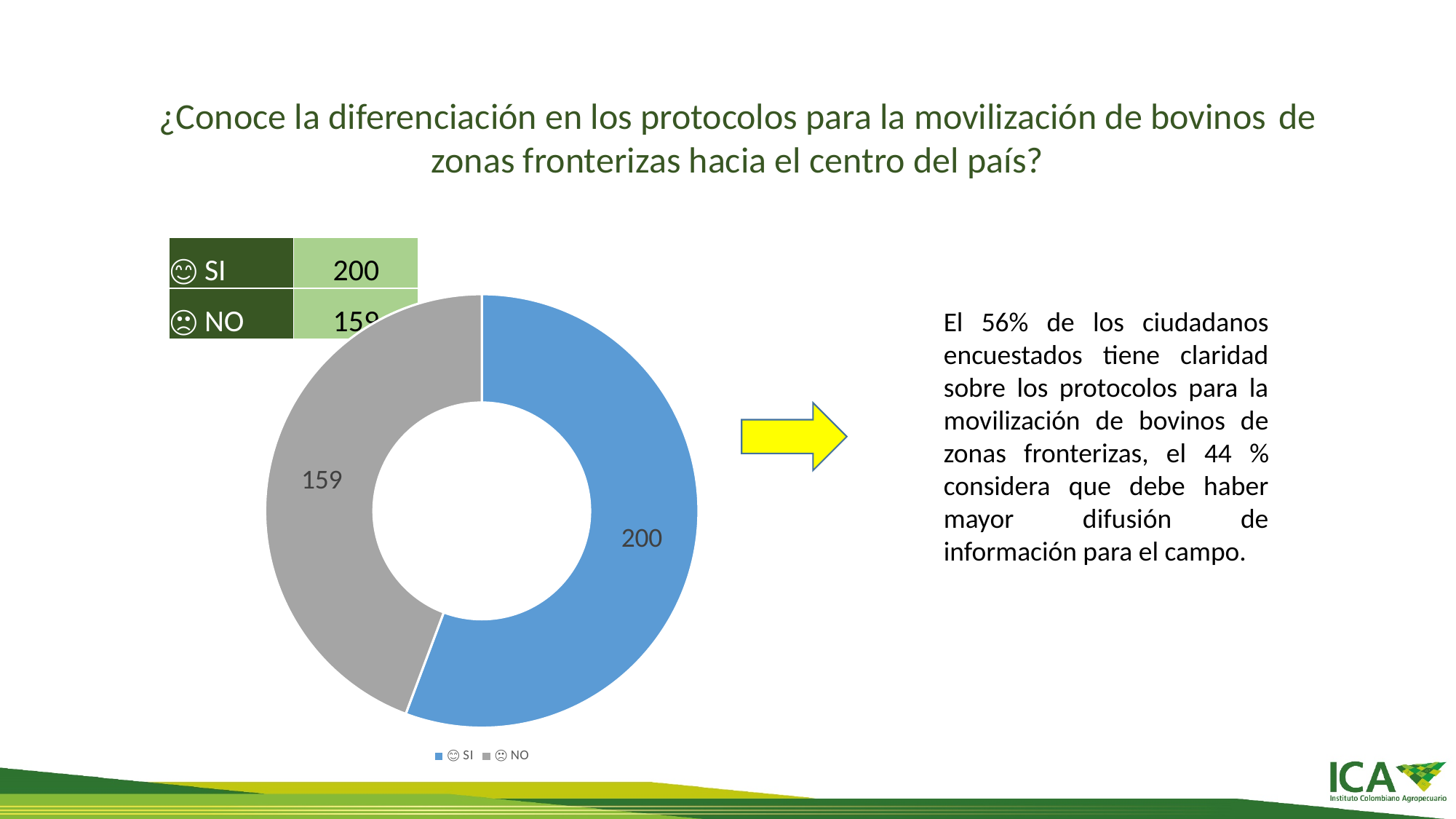

# ¿Conoce la diferenciación en los protocolos para la movilización de bovinos de zonas fronterizas hacia el centro del país?
| 😊 SI | 200 |
| --- | --- |
| 🙁 NO | 159 |

### Chart

| Category |  |
|---|---|
| 😊 SI | 200.0 |
| 🙁 NO | 159.0 |
El 56% de los ciudadanos encuestados tiene claridad sobre los protocolos para la movilización de bovinos de zonas fronterizas, el 44 % considera que debe haber mayor difusión de información para el campo.